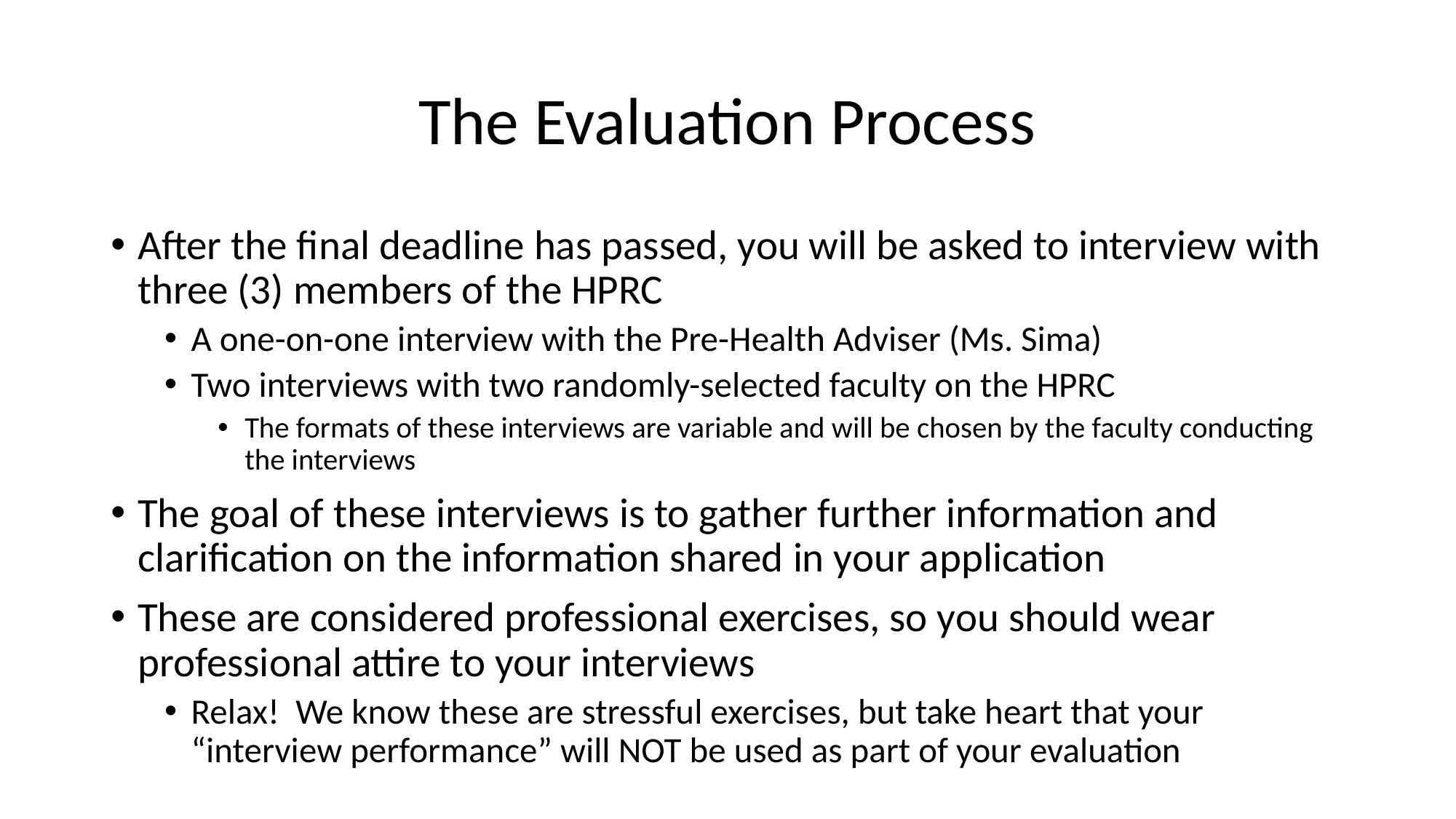

# The Evaluation Process
After the final deadline has passed, you will be asked to interview with three (3) members of the HPRC
A one-on-one interview with the Pre-Health Adviser (Ms. Sima)
Two interviews with two randomly-selected faculty on the HPRC
The formats of these interviews are variable and will be chosen by the faculty conducting the interviews
The goal of these interviews is to gather further information and clarification on the information shared in your application
These are considered professional exercises, so you should wear professional attire to your interviews
Relax!  We know these are stressful exercises, but take heart that your “interview performance” will NOT be used as part of your evaluation